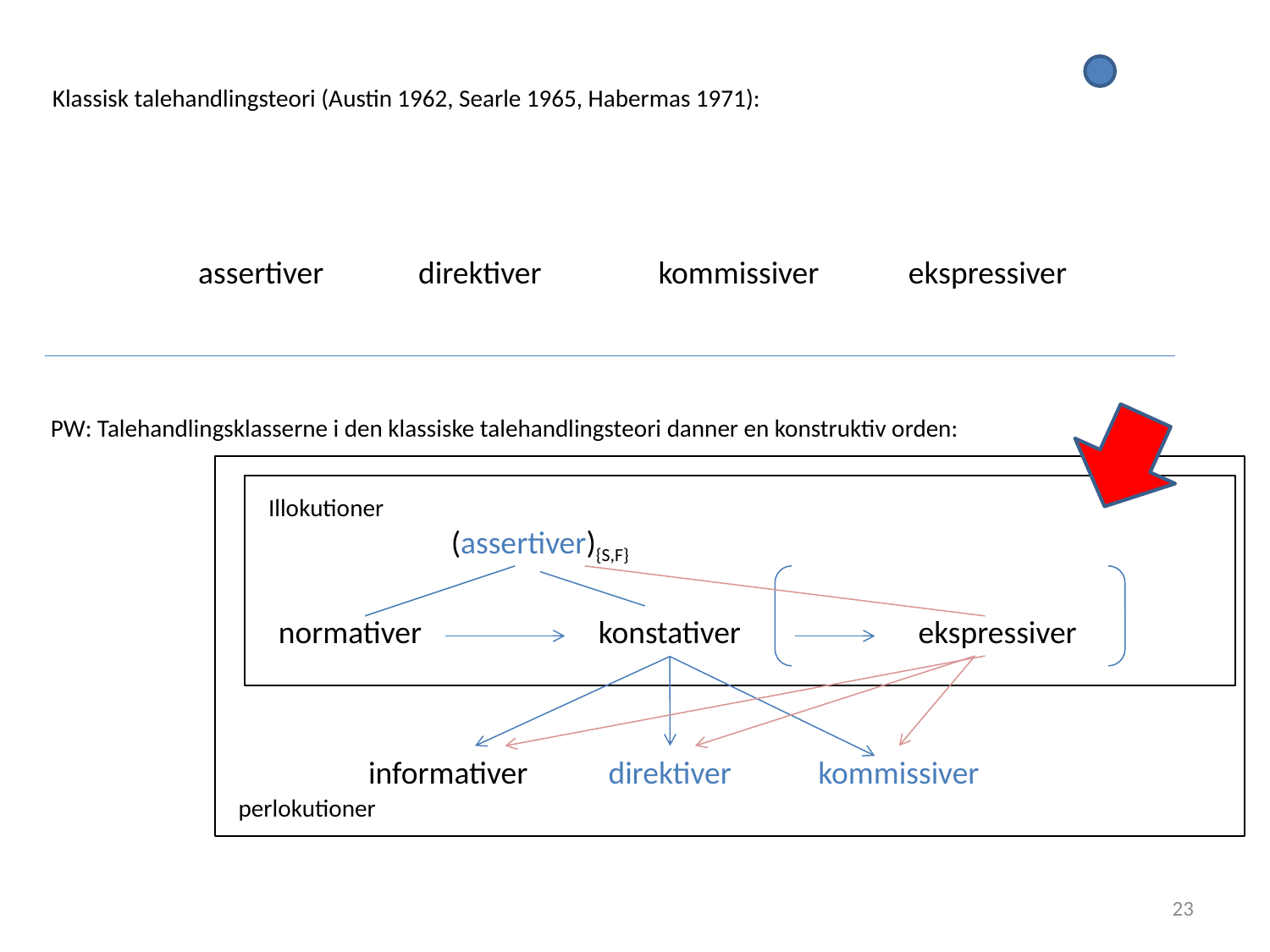

Klassisk talehandlingsteori (Austin 1962, Searle 1965, Habermas 1971):
assertiver
direktiver
kommissiver
ekspressiver
PW: Talehandlingsklasserne i den klassiske talehandlingsteori danner en konstruktiv orden:

Illokutioner
(assertiver){S,F}

normativer
konstativer
ekspressiver
informativer
direktiver
kommissiver
perlokutioner
23